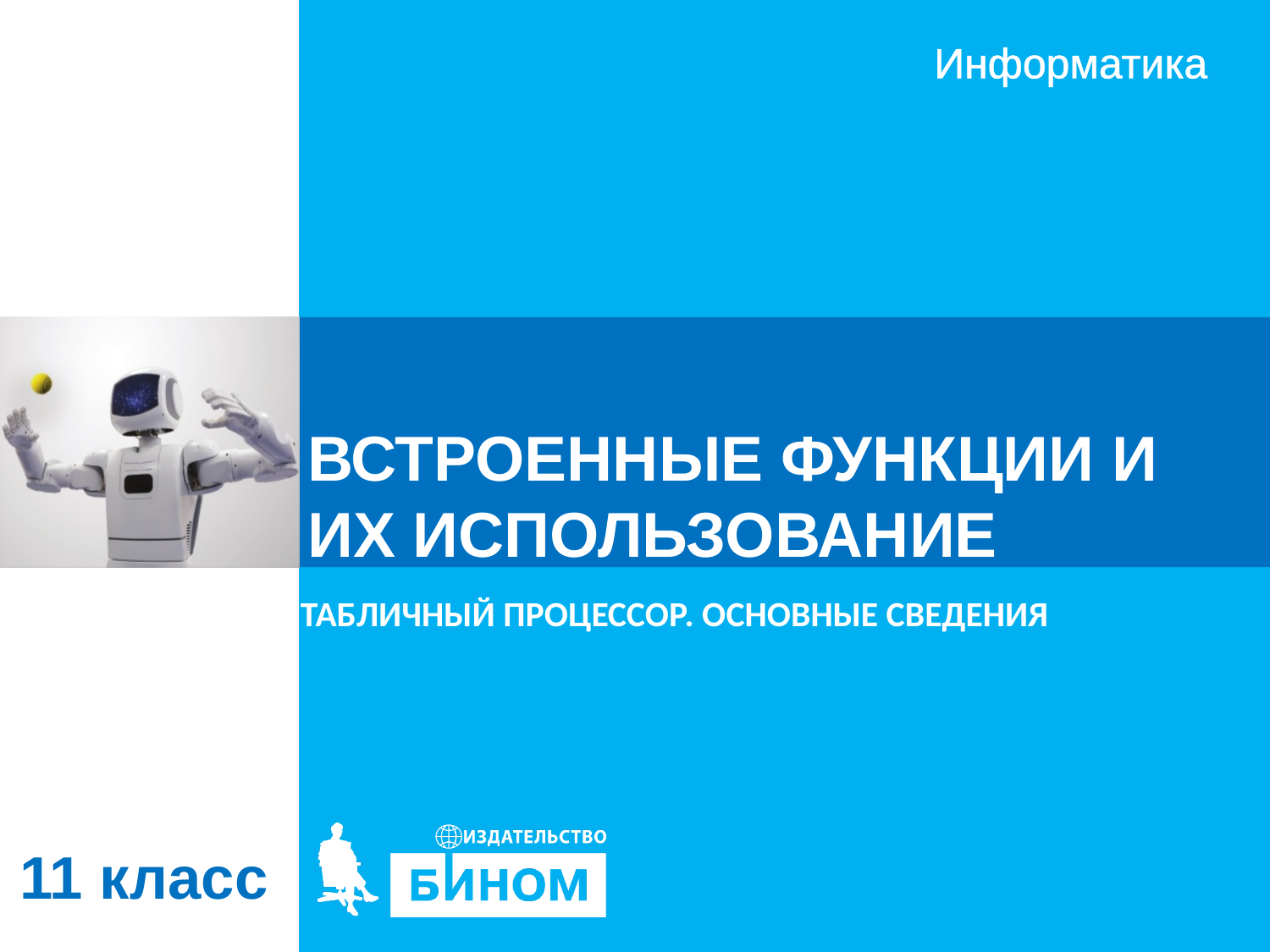

# ВСТРОЕННЫЕ ФУНКЦИИ И ИХ ИСПОЛЬЗОВАНИЕ
ТАБЛИЧНЫЙ ПРОЦЕССОР. ОСНОВНЫЕ СВЕДЕНИЯ